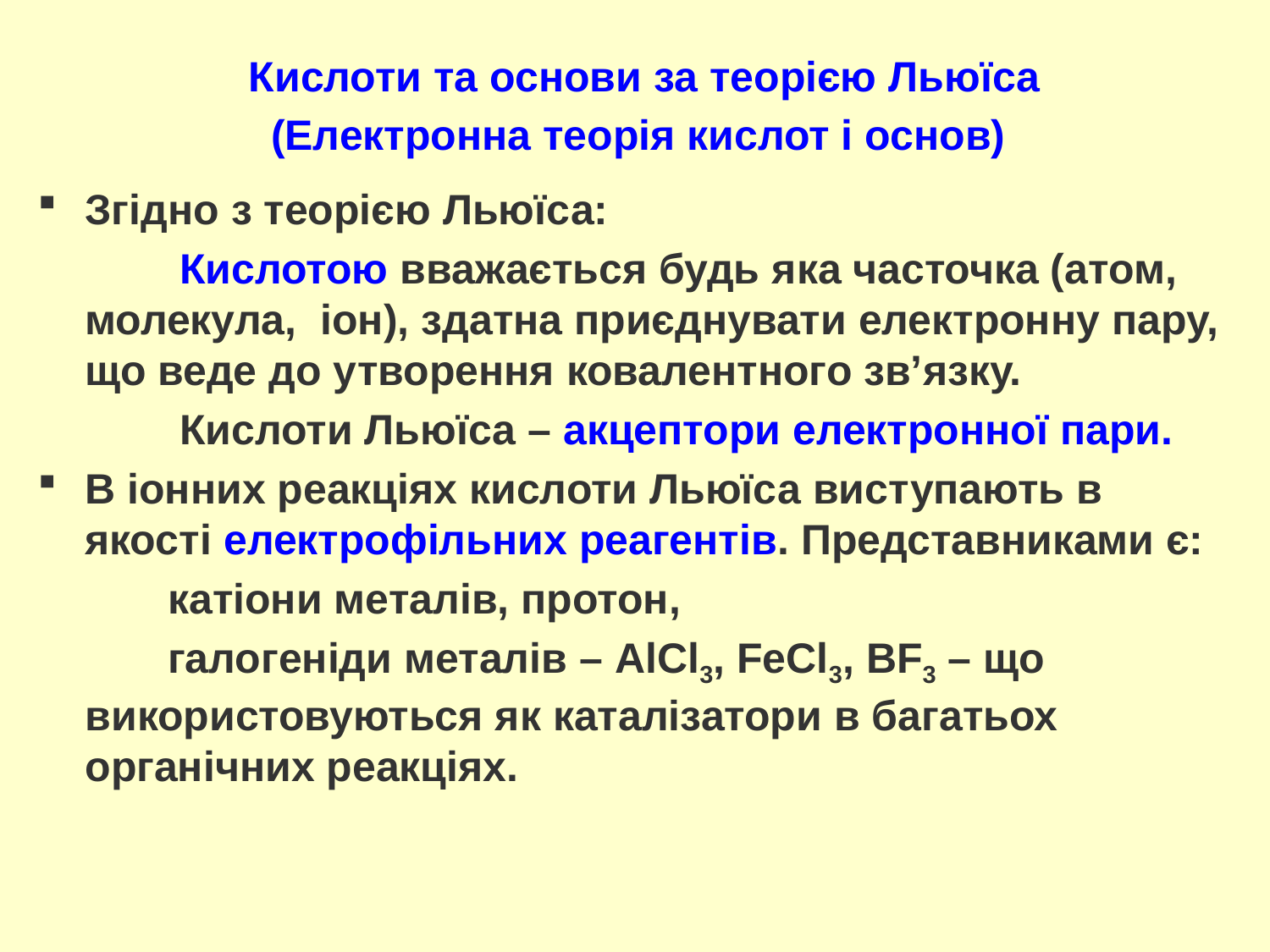

# Кислоти та основи за теорією Льюїса (Електронна теорія кислот і основ)
Згідно з теорією Льюїса:
            Кислотою вважається будь яка часточка (атом, молекула,  іон), здатна приєднувати електронну пару, що веде до утворення ковалентного зв’язку.
            Кислоти Льюїса – акцептори електронної пари.
В іонних реакціях кислоти Льюїса виступають в якості електрофільних реагентів. Представниками є:
           катіони металів, протон,
           галогеніди металів – AlCl3, FeCl3, BF3 – що використовуються як каталізатори в багатьох органічних реакціях.